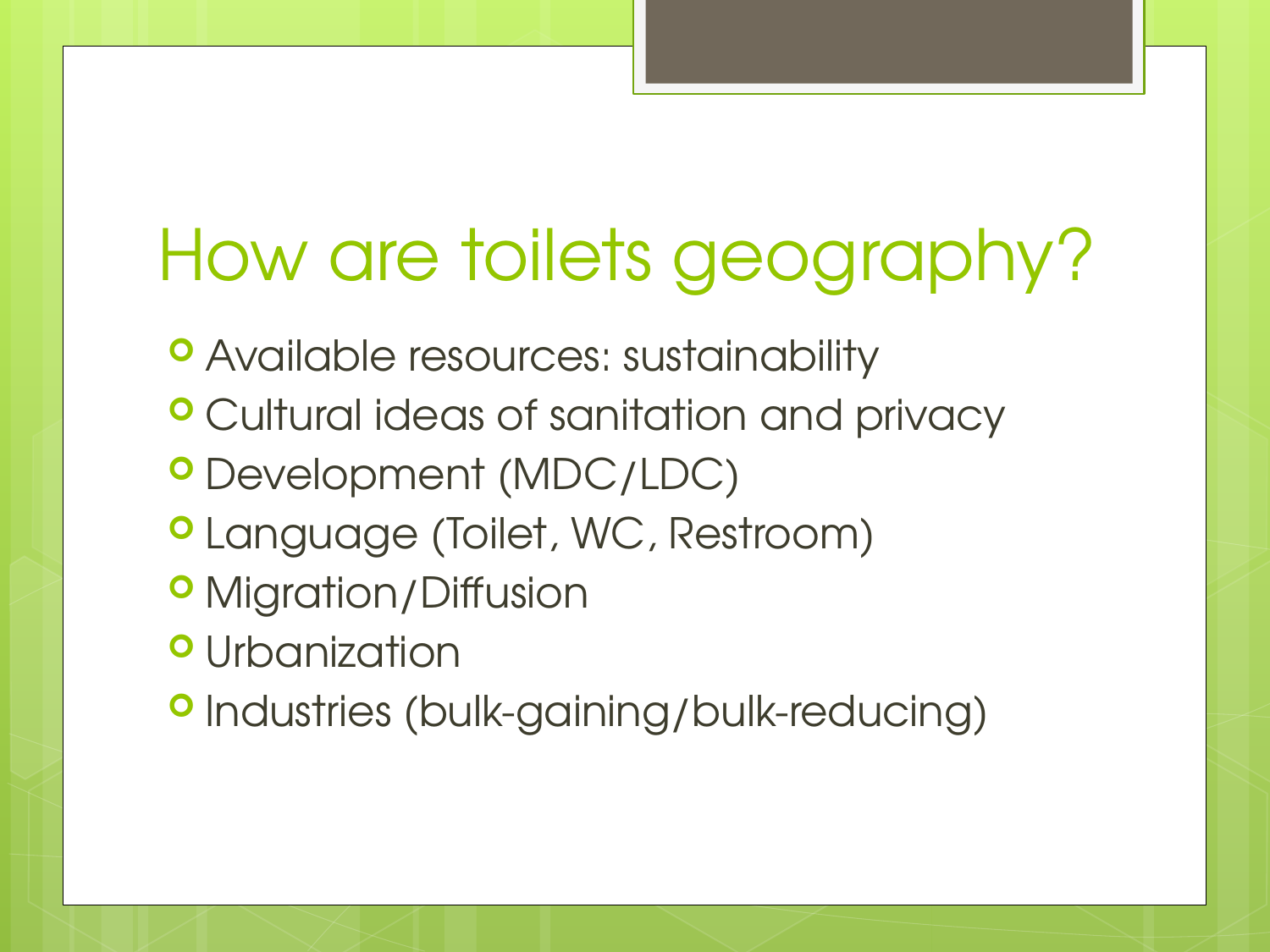

# How are toilets geography?
Available resources: sustainability
Cultural ideas of sanitation and privacy
Development (MDC/LDC)
Language (Toilet, WC, Restroom)
Migration/Diffusion
Urbanization
Industries (bulk-gaining/bulk-reducing)